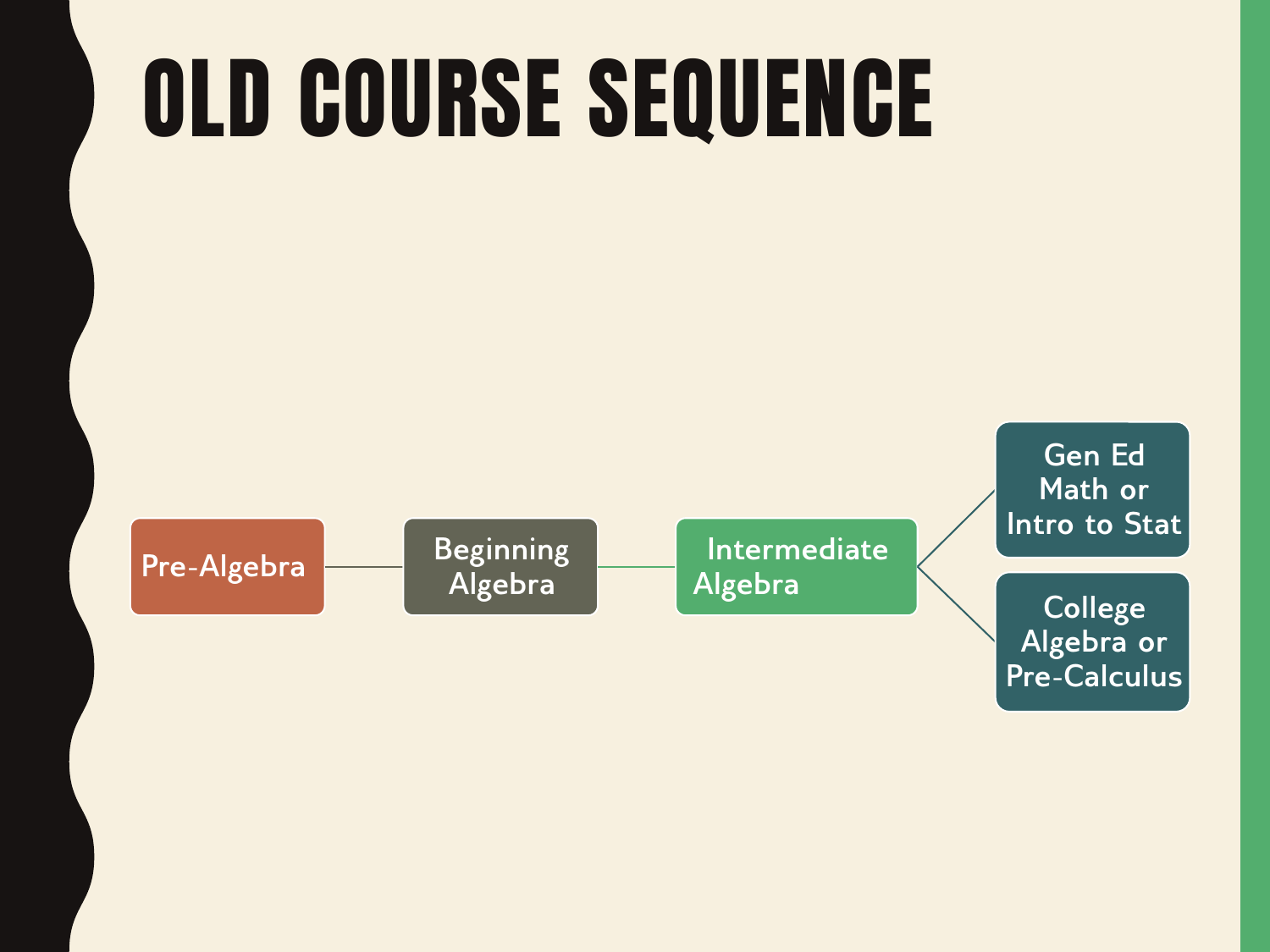

# Old Course Sequence
Pre-Algebra

Beginning Algebra

Intermediate Algebra

Gen Ed Math or Intro to Stat

College Algebra or Pre-Calculus